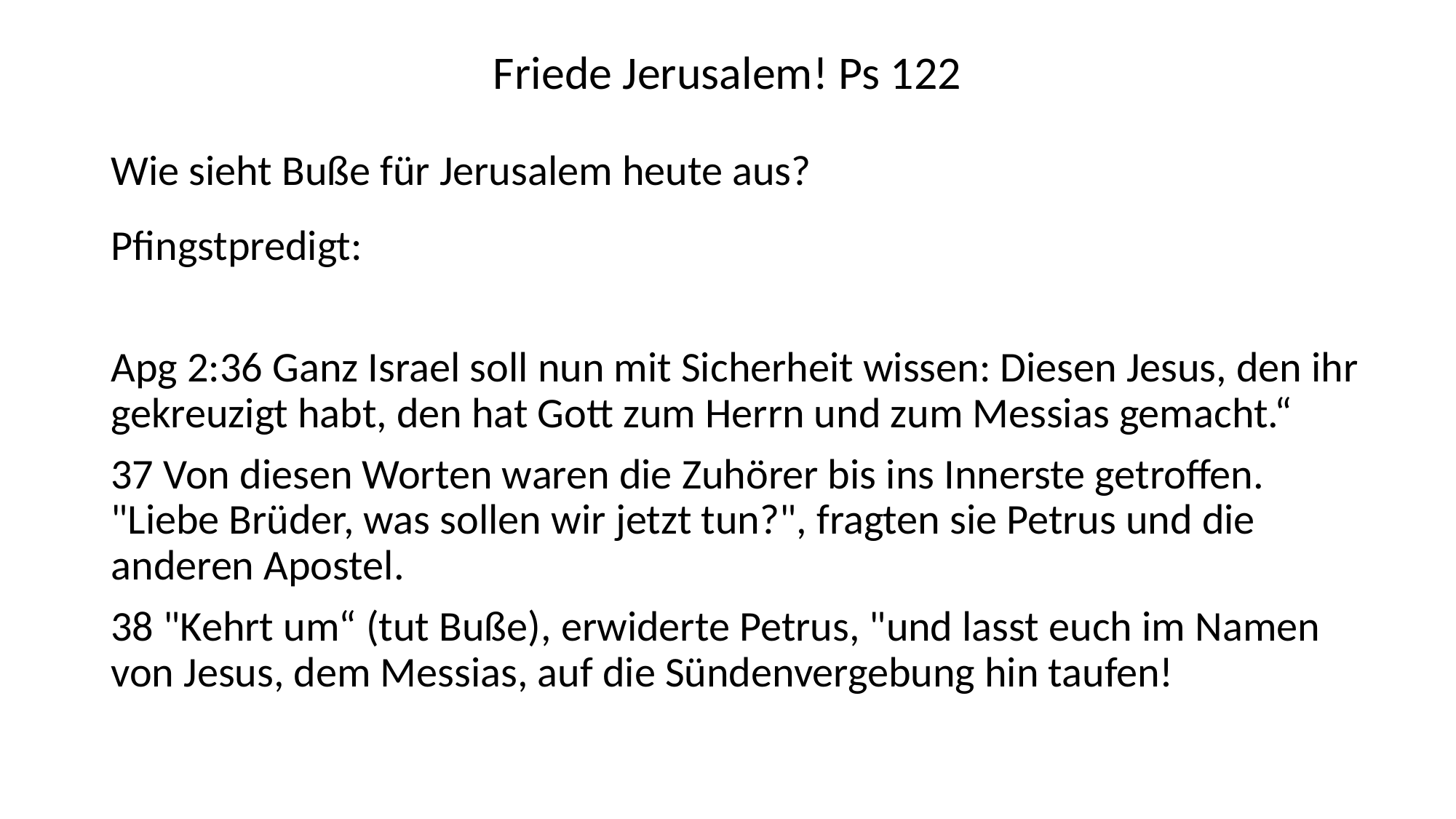

Friede Jerusalem! Ps 122
# Wie sieht Buße für Jerusalem heute aus?
Pfingstpredigt:

Apg 2:36 Ganz Israel soll nun mit Sicherheit wissen: Diesen Jesus, den ihr gekreuzigt habt, den hat Gott zum Herrn und zum Messias gemacht.“
37 Von diesen Worten waren die Zuhörer bis ins Innerste getroffen. "Liebe Brüder, was sollen wir jetzt tun?", fragten sie Petrus und die anderen Apostel.
38 "Kehrt um“ (tut Buße), erwiderte Petrus, "und lasst euch im Namen von Jesus, dem Messias, auf die Sündenvergebung hin taufen!